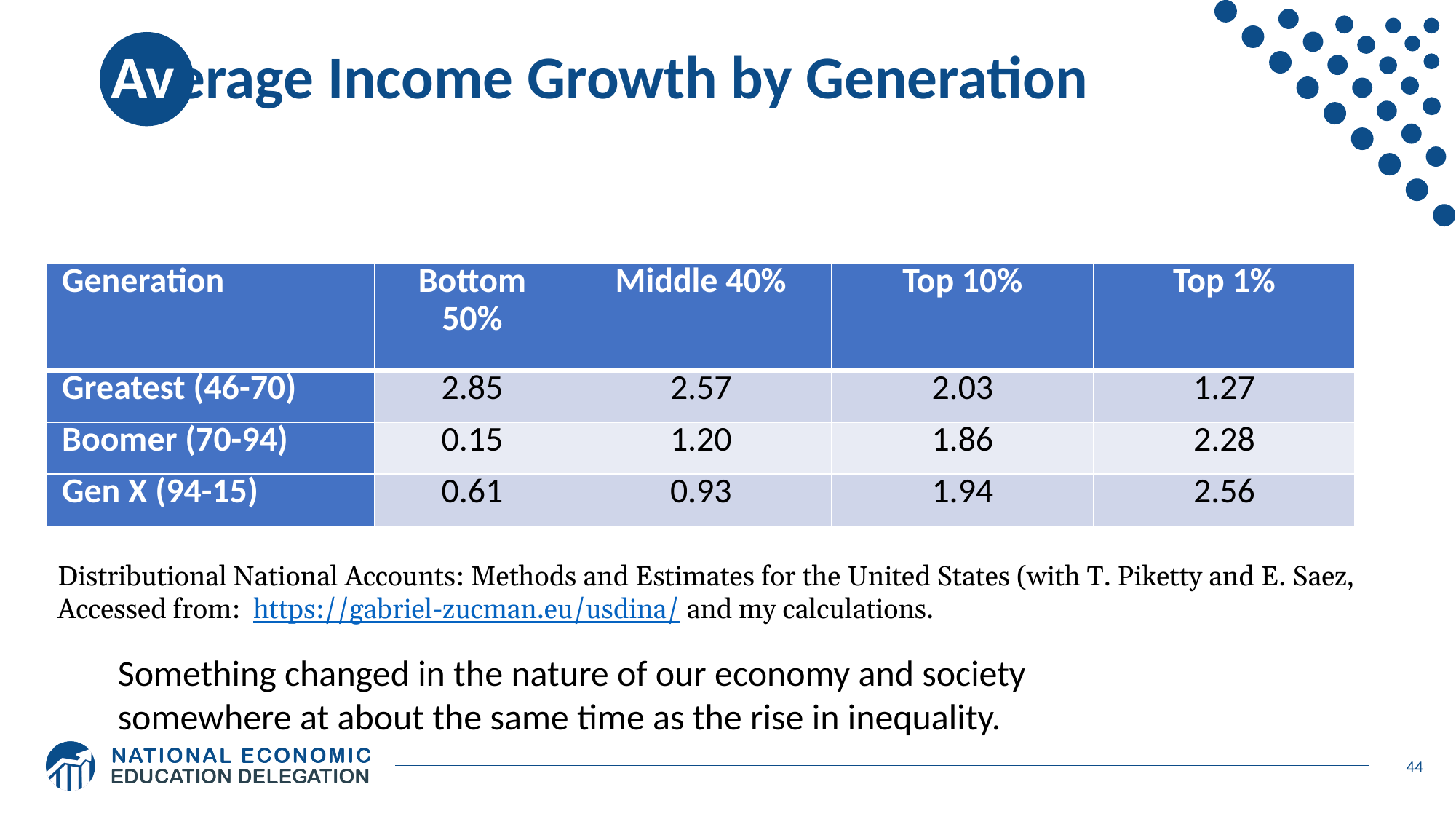

# Average Income Growth by Generation
| Generation | Bottom 50% | Middle 40% | Top 10% | Top 1% |
| --- | --- | --- | --- | --- |
| Greatest (46-70) | 2.85 | 2.57 | 2.03 | 1.27 |
| Boomer (70-94) | 0.15 | 1.20 | 1.86 | 2.28 |
| Gen X (94-15) | 0.61 | 0.93 | 1.94 | 2.56 |
Distributional National Accounts: Methods and Estimates for the United States (with T. Piketty and E. Saez,
Accessed from:  https://gabriel-zucman.eu/usdina/ and my calculations.
Something changed in the nature of our economy and society somewhere at about the same time as the rise in inequality.
44